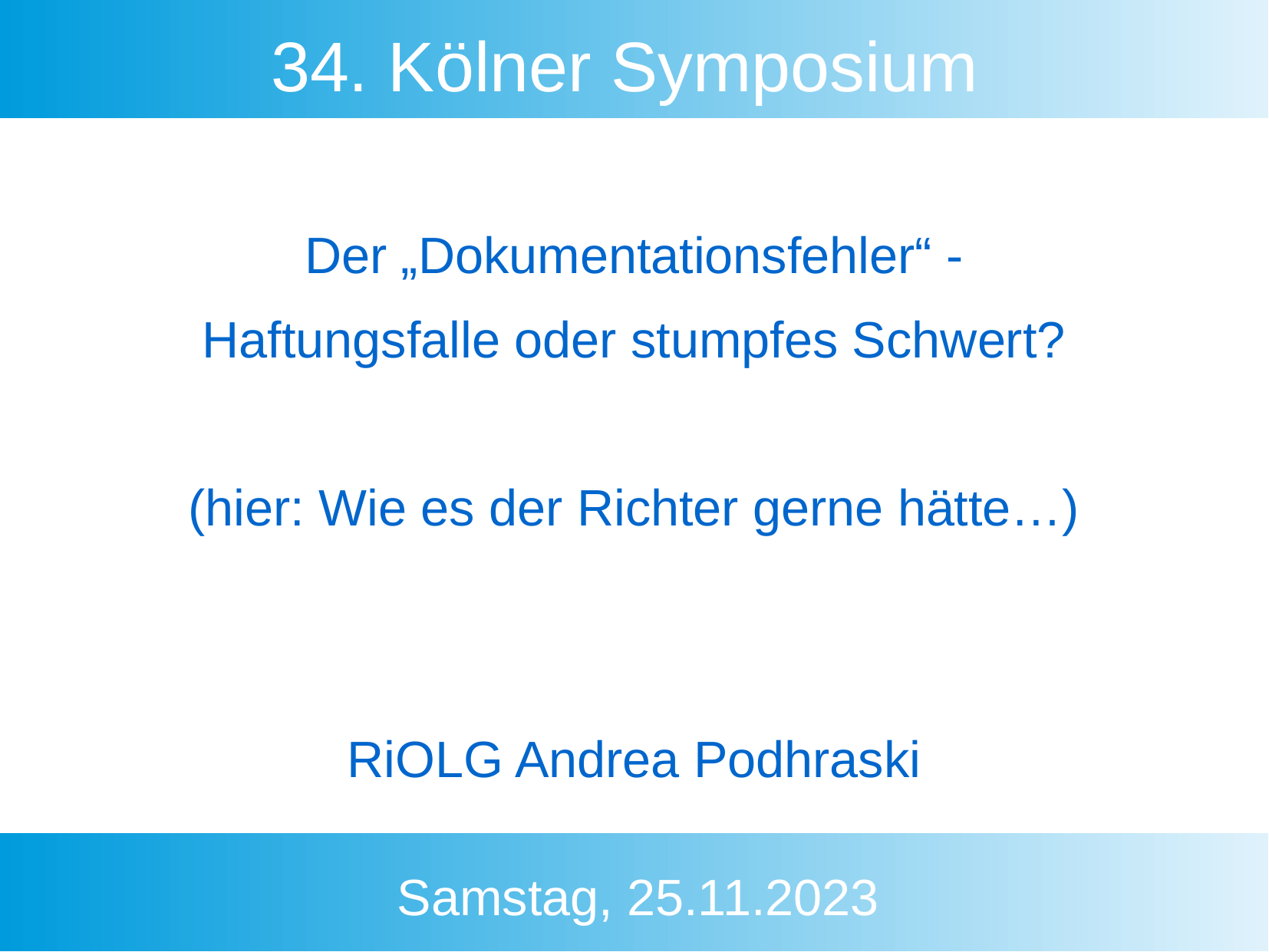

Der „Dokumentationsfehler“ -
Haftungsfalle oder stumpfes Schwert?

(hier: Wie es der Richter gerne hätte…)

RiOLG Andrea Podhraski
34. Kölner Symposium
 Samstag, 25.11.2023